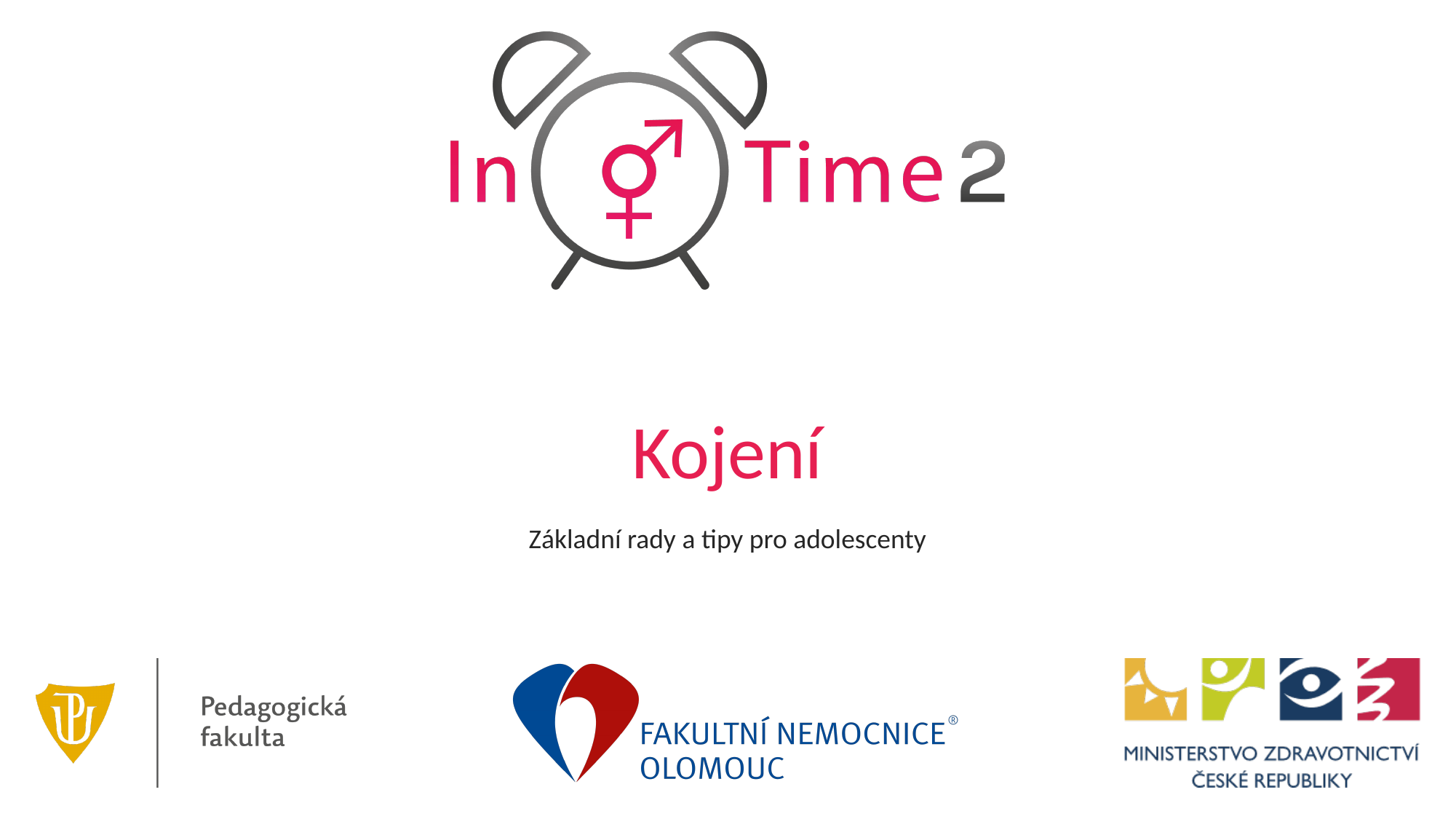

# Kojení
Základní rady a tipy pro adolescenty